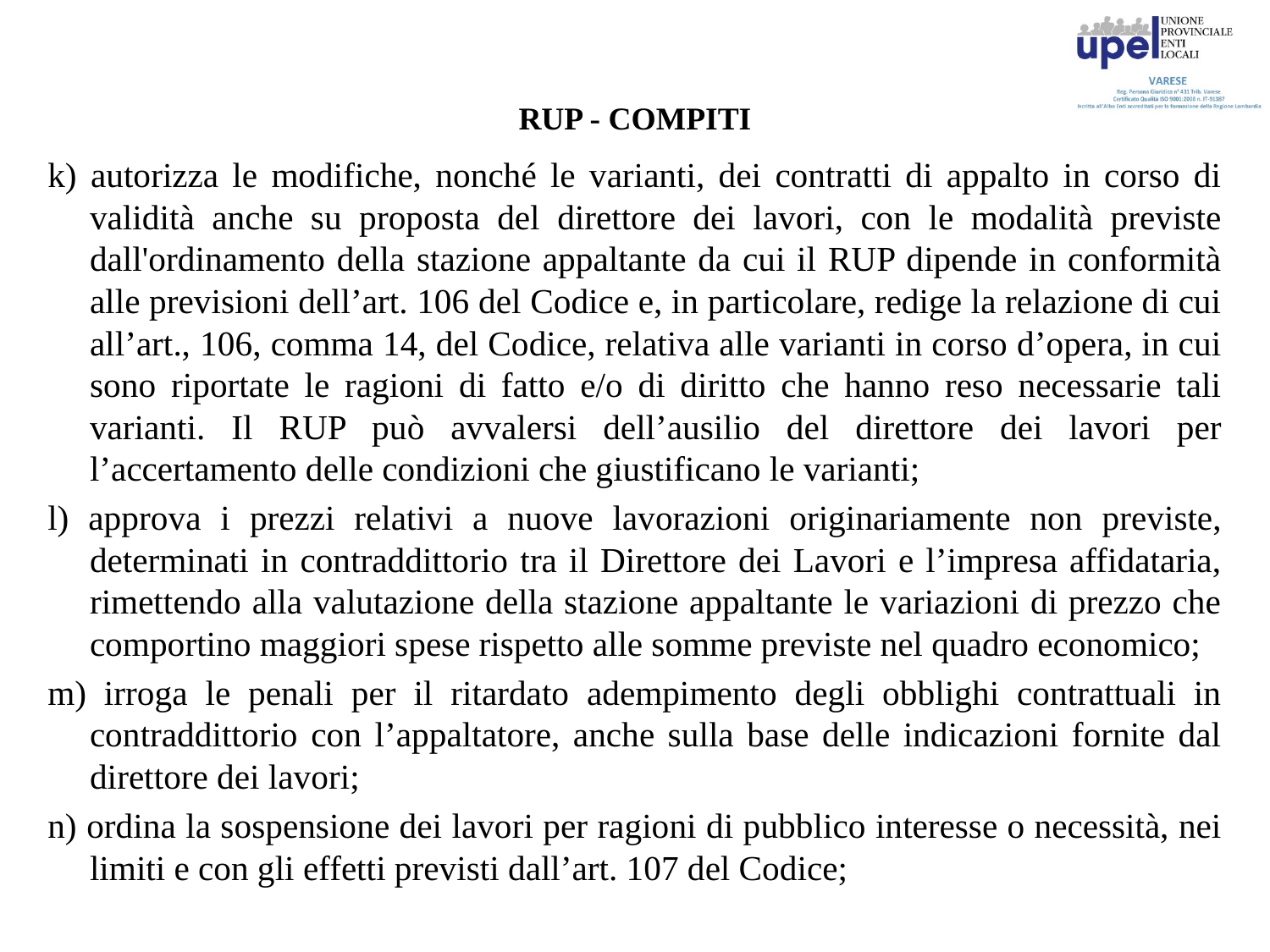

# RUP - COMPITI
k) autorizza le modifiche, nonché le varianti, dei contratti di appalto in corso di validità anche su proposta del direttore dei lavori, con le modalità previste dall'ordinamento della stazione appaltante da cui il RUP dipende in conformità alle previsioni dell’art. 106 del Codice e, in particolare, redige la relazione di cui all’art., 106, comma 14, del Codice, relativa alle varianti in corso d’opera, in cui sono riportate le ragioni di fatto e/o di diritto che hanno reso necessarie tali varianti. Il RUP può avvalersi dell’ausilio del direttore dei lavori per l’accertamento delle condizioni che giustificano le varianti;
l) approva i prezzi relativi a nuove lavorazioni originariamente non previste, determinati in contraddittorio tra il Direttore dei Lavori e l’impresa affidataria, rimettendo alla valutazione della stazione appaltante le variazioni di prezzo che comportino maggiori spese rispetto alle somme previste nel quadro economico;
m) irroga le penali per il ritardato adempimento degli obblighi contrattuali in contraddittorio con l’appaltatore, anche sulla base delle indicazioni fornite dal direttore dei lavori;
n) ordina la sospensione dei lavori per ragioni di pubblico interesse o necessità, nei limiti e con gli effetti previsti dall’art. 107 del Codice;